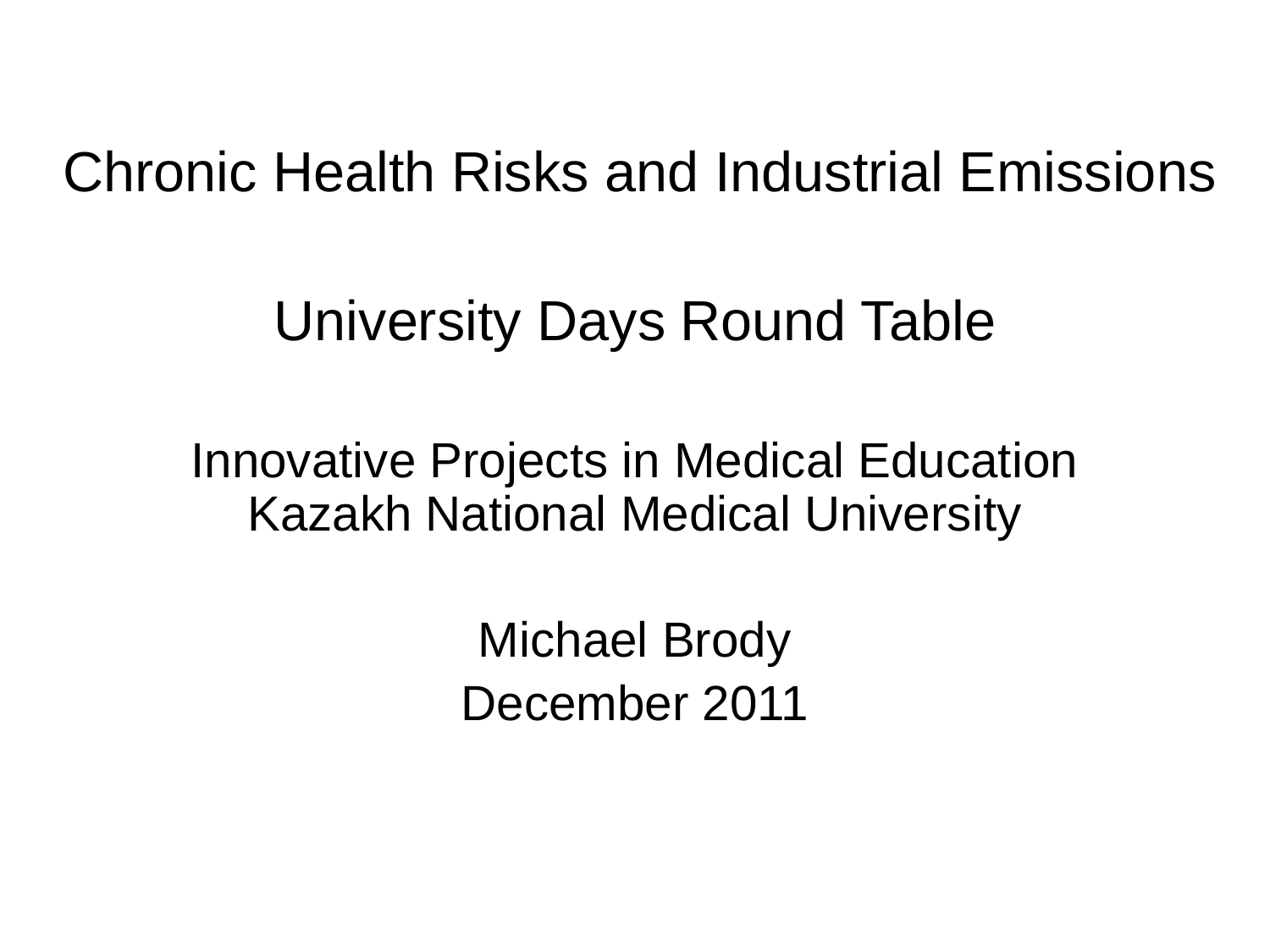

# Chronic Health Risks and Industrial Emissions
University Days Round Table

Innovative Projects in Medical Education
Kazakh National Medical University

Michael Brody
December 2011